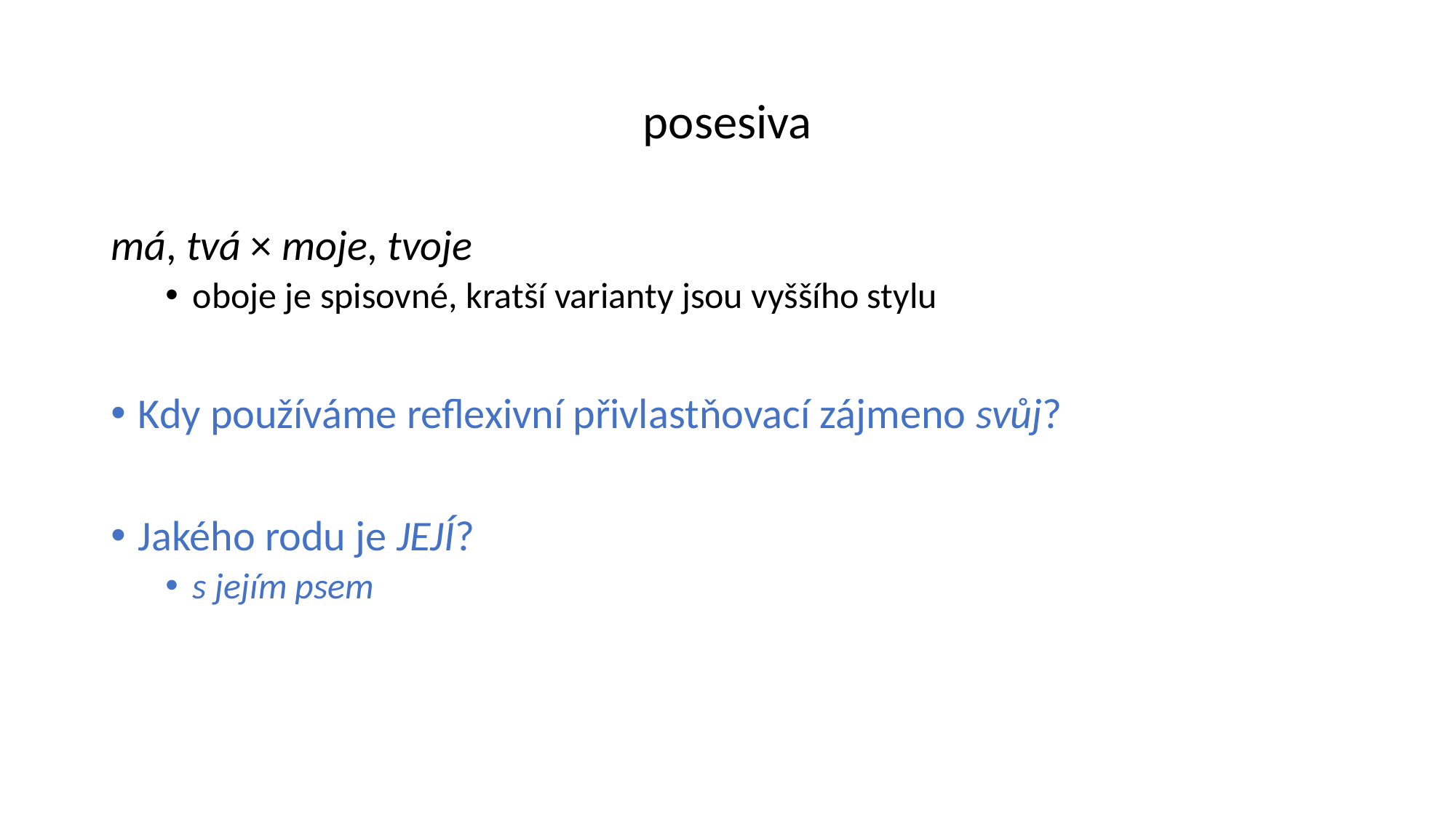

# posesiva
má, tvá × moje, tvoje
oboje je spisovné, kratší varianty jsou vyššího stylu

Kdy používáme reflexivní přivlastňovací zájmeno svůj?

Jakého rodu je JEJÍ?
s jejím psem